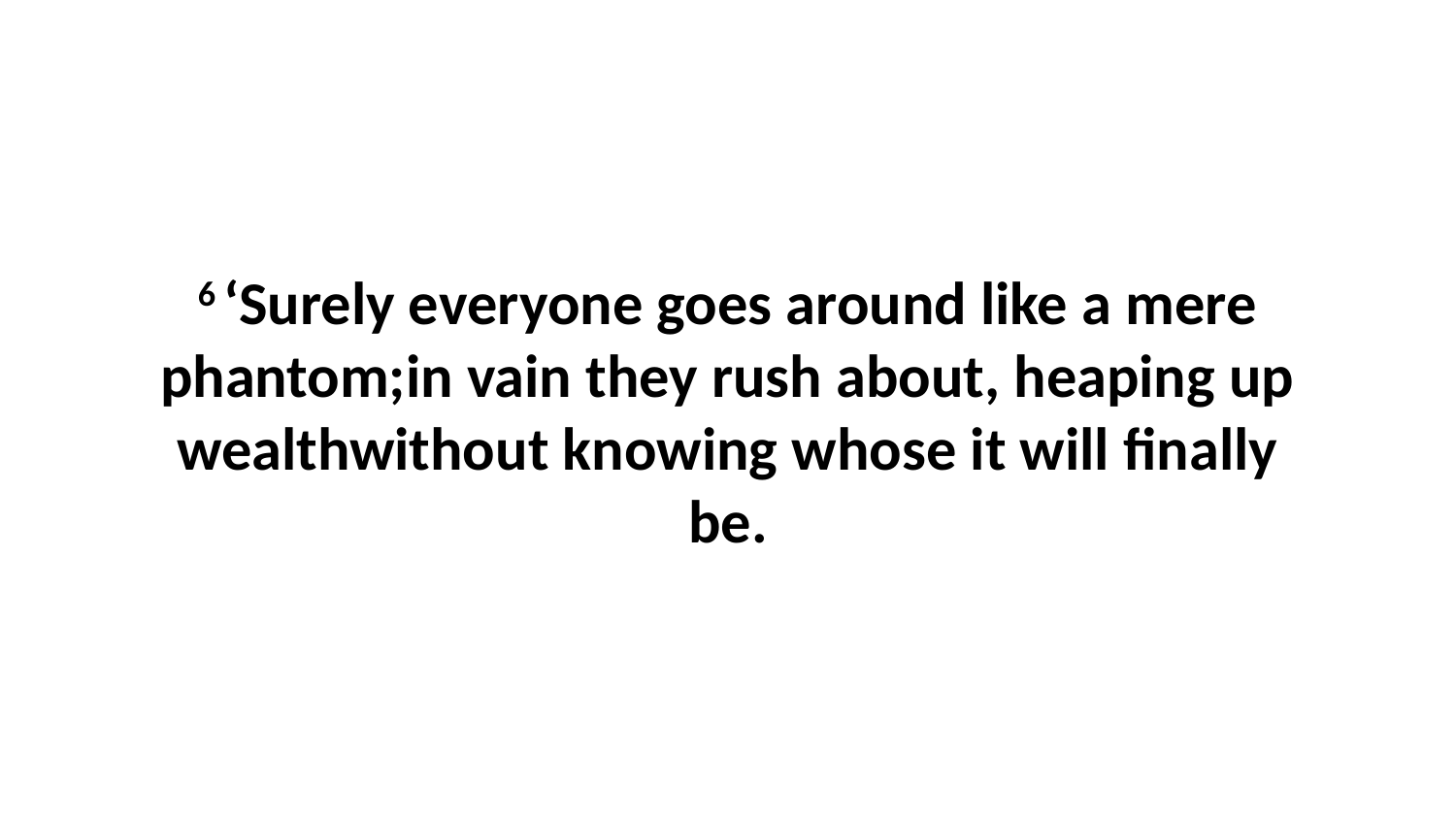

6 ‘Surely everyone goes around like a mere phantom;in vain they rush about, heaping up wealthwithout knowing whose it will finally be.